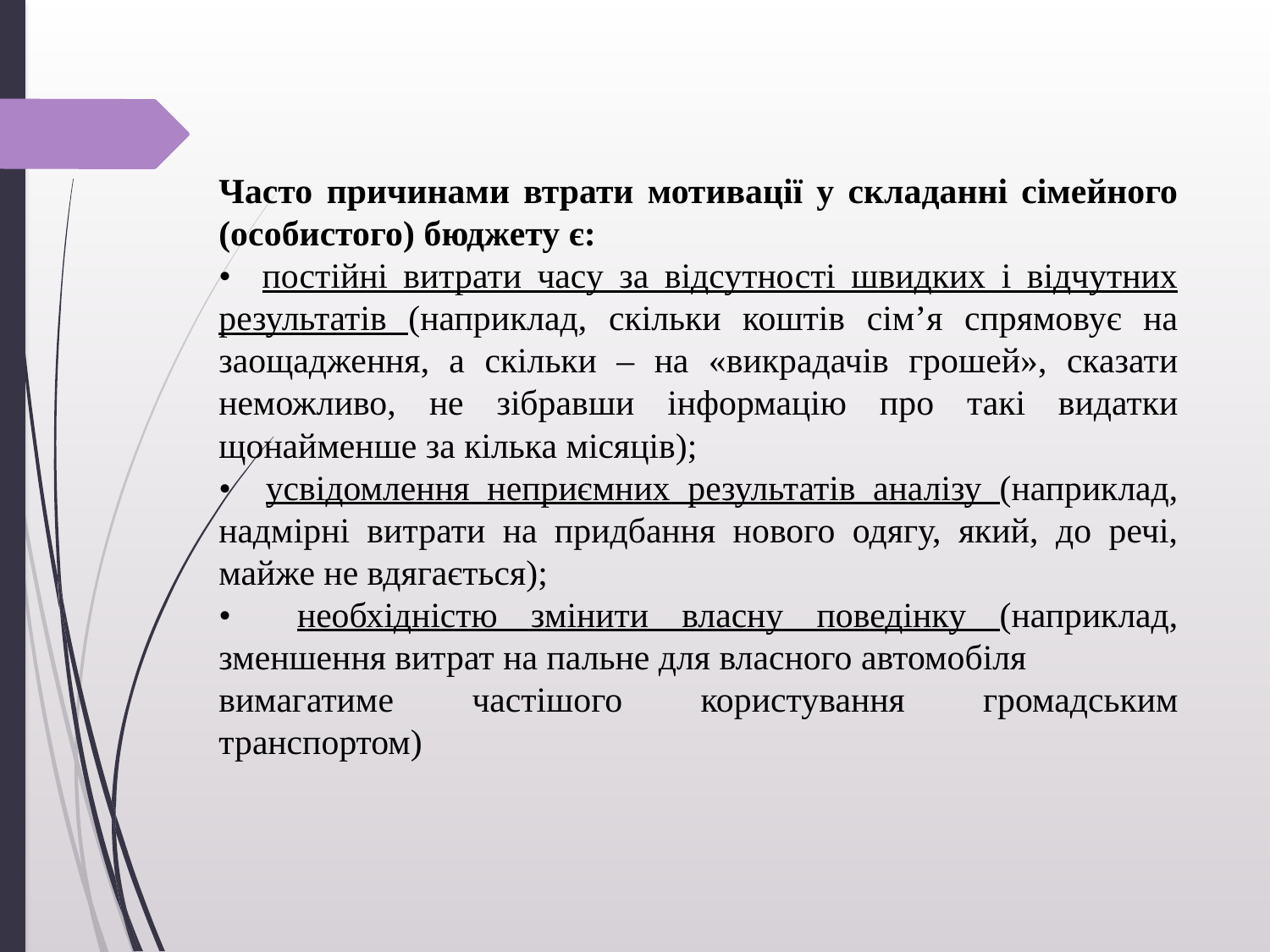

Часто причинами втрати мотивації у складанні сімейного (особистого) бюджету є:
•  постійні витрати часу за відсутності швидких і відчутних результатів (наприклад, скільки коштів сім’я спрямовує на заощадження, а скільки – на «викрадачів грошей», сказати неможливо, не зібравши інформацію про такі видатки щонайменше за кілька місяців);
•  усвідомлення неприємних результатів аналізу (наприклад, надмірні витрати на придбання нового одягу, який, до речі, майже не вдягається);
•  необхідністю змінити власну поведінку (наприклад, зменшення витрат на пальне для власного автомобіля
вимагатиме частішого користування громадським транспортом)